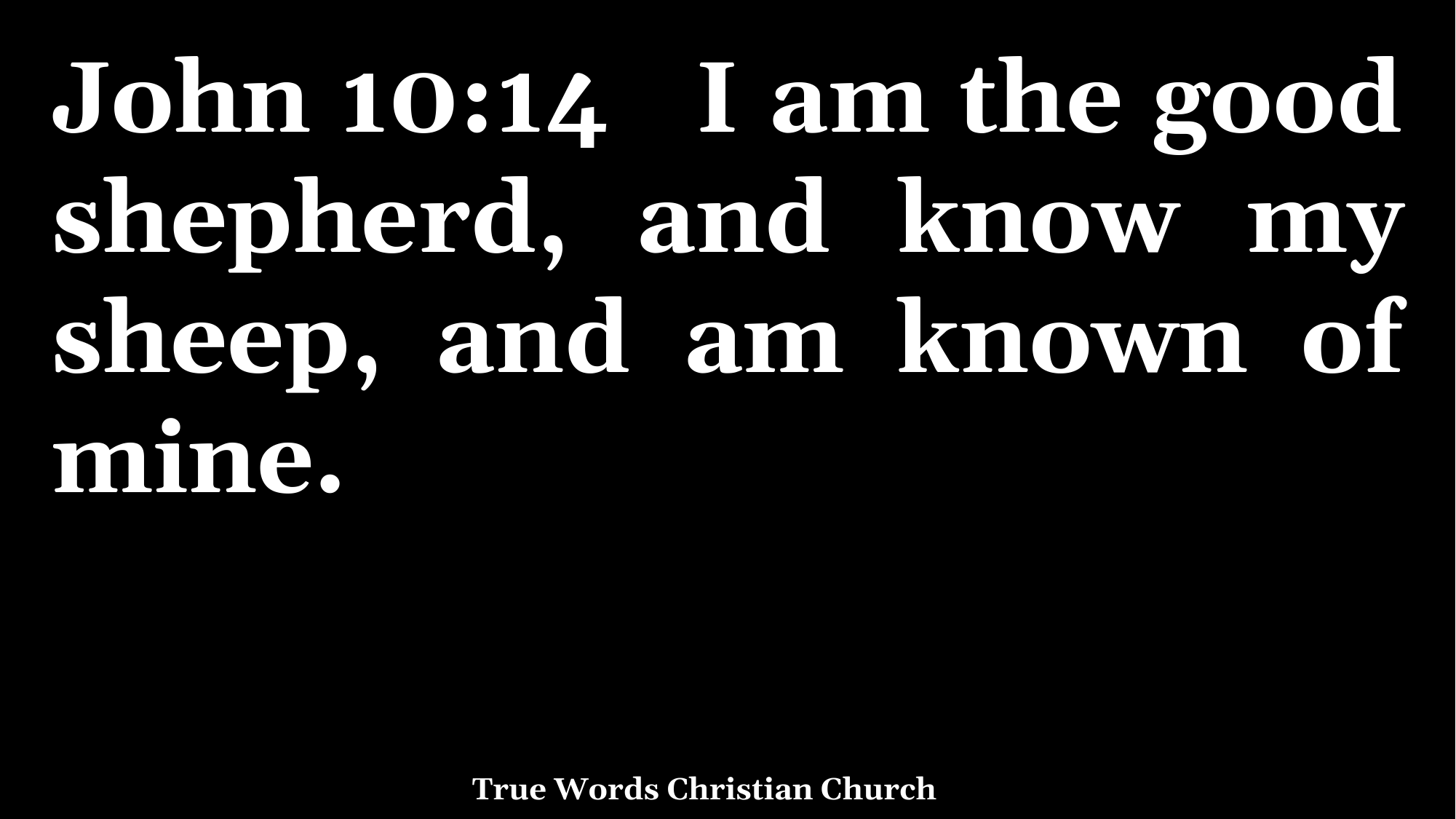

John 10:14   I am the good shepherd, and know my sheep, and am known of mine.
True Words Christian Church